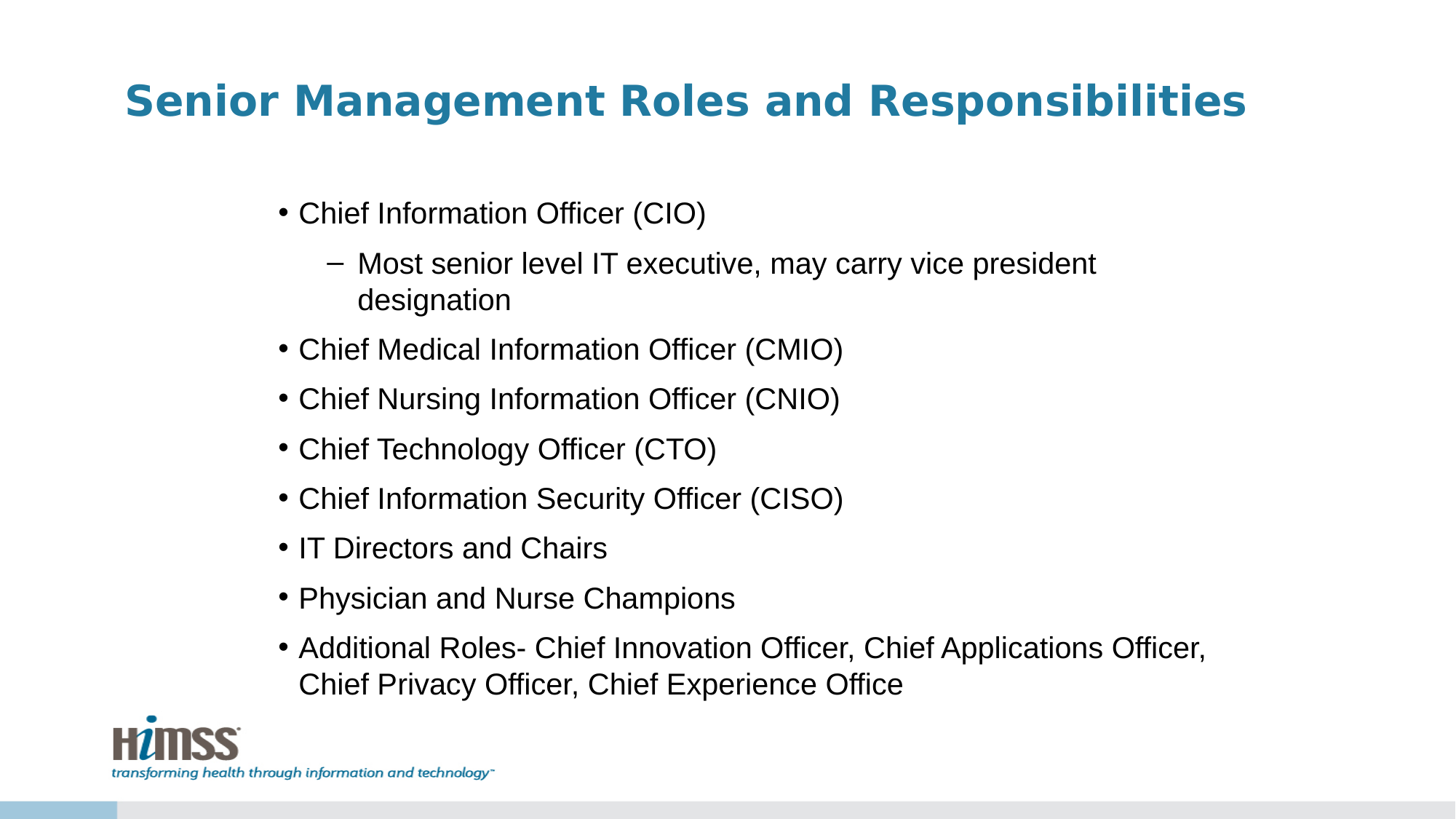

# Senior Management Roles and Responsibilities
Chief Information Officer (CIO)
Most senior level IT executive, may carry vice president designation
Chief Medical Information Officer (CMIO)
Chief Nursing Information Officer (CNIO)
Chief Technology Officer (CTO)
Chief Information Security Officer (CISO)
IT Directors and Chairs
Physician and Nurse Champions
Additional Roles- Chief Innovation Officer, Chief Applications Officer, Chief Privacy Officer, Chief Experience Office